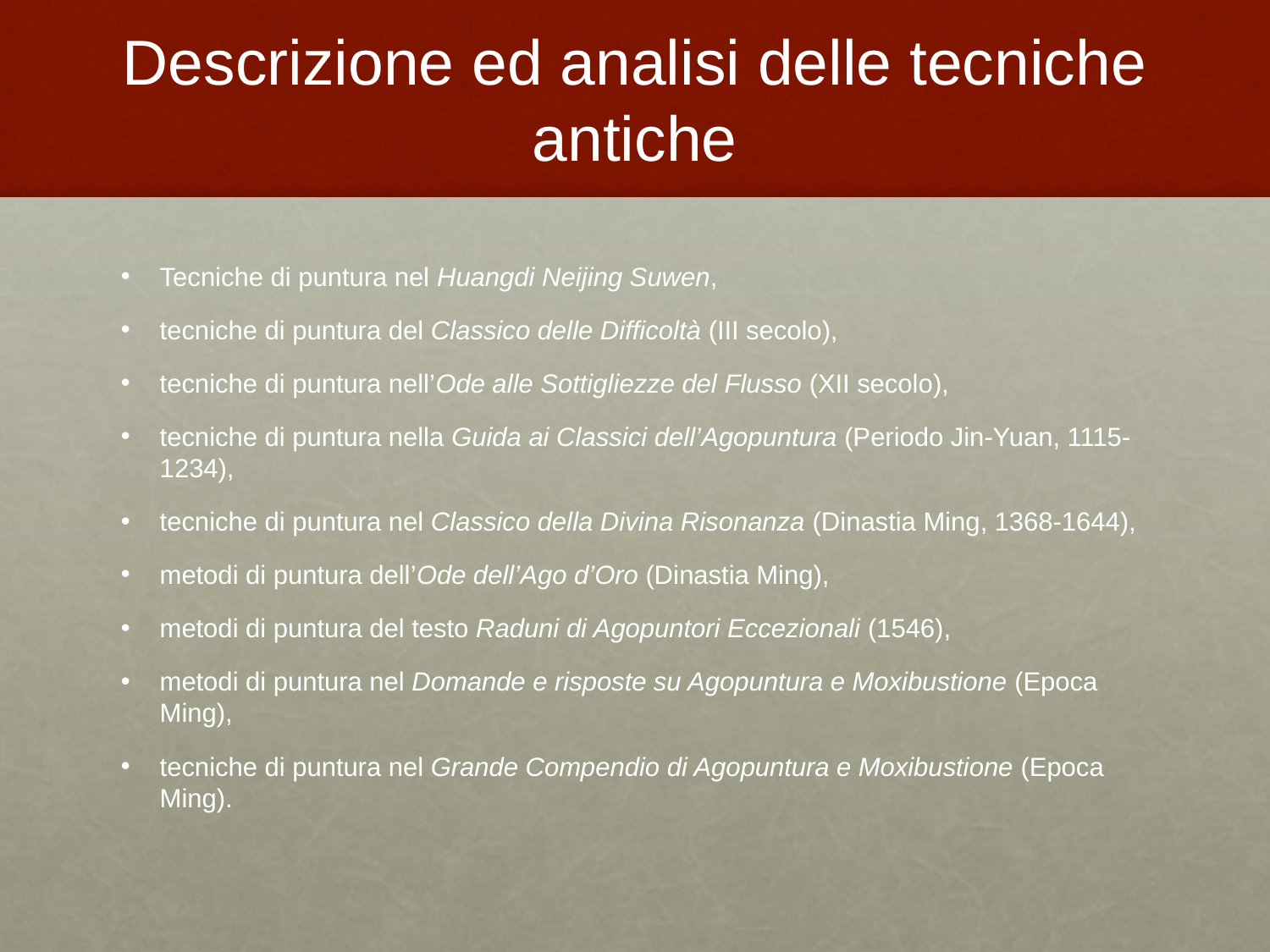

# Descrizione ed analisi delle tecniche antiche
Tecniche di puntura nel Huangdi Neijing Suwen,
tecniche di puntura del Classico delle Difficoltà (III secolo),
tecniche di puntura nell’Ode alle Sottigliezze del Flusso (XII secolo),
tecniche di puntura nella Guida ai Classici dell’Agopuntura (Periodo Jin-Yuan, 1115-1234),
tecniche di puntura nel Classico della Divina Risonanza (Dinastia Ming, 1368-1644),
metodi di puntura dell’Ode dell’Ago d’Oro (Dinastia Ming),
metodi di puntura del testo Raduni di Agopuntori Eccezionali (1546),
metodi di puntura nel Domande e risposte su Agopuntura e Moxibustione (Epoca Ming),
tecniche di puntura nel Grande Compendio di Agopuntura e Moxibustione (Epoca Ming).